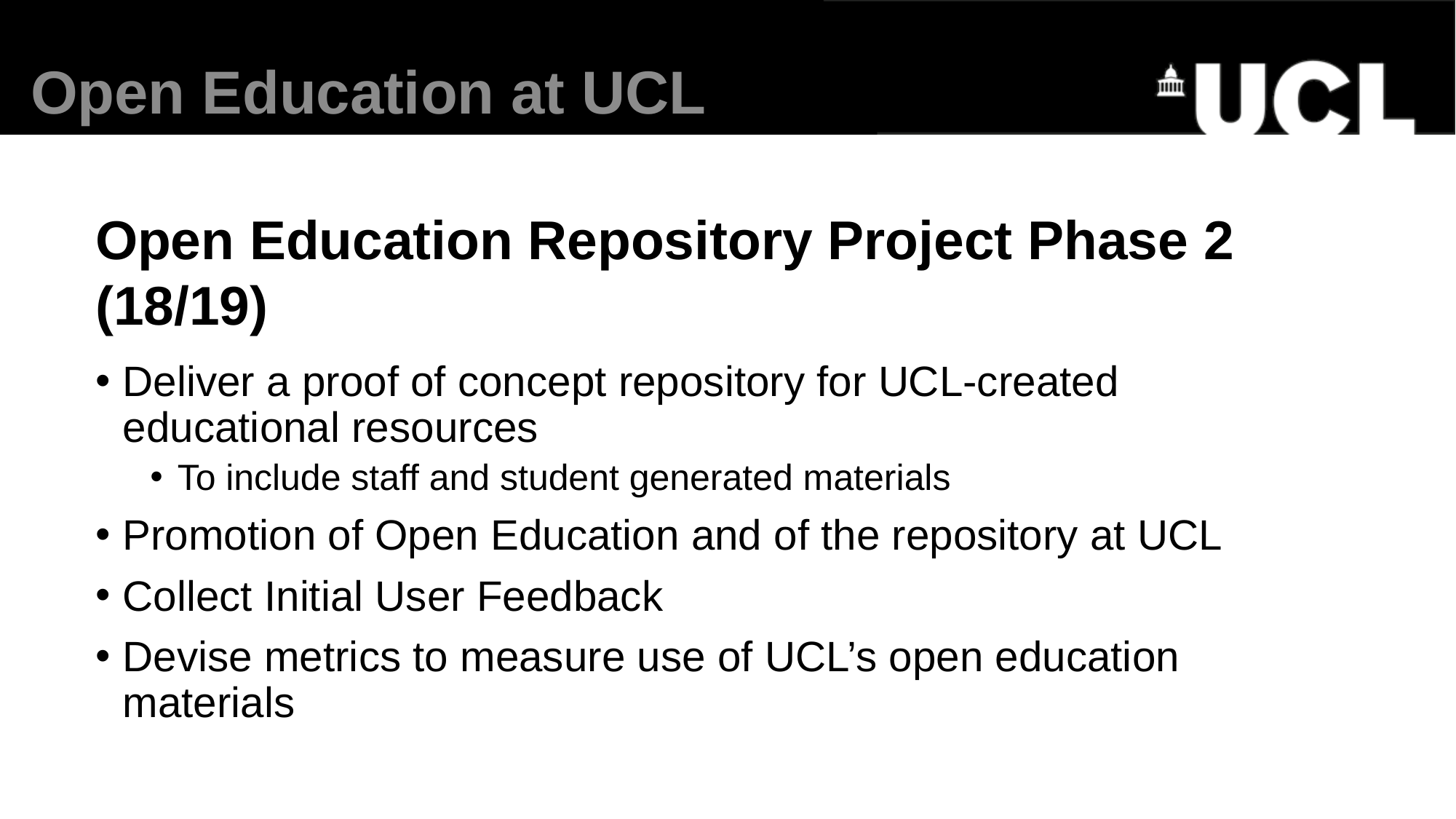

# Open Education at UCL
Open Education Repository Project Phase 2 (18/19)

Deliver a proof of concept repository for UCL-created educational resources
To include staff and student generated materials
Promotion of Open Education and of the repository at UCL
Collect Initial User Feedback
Devise metrics to measure use of UCL’s open education materials